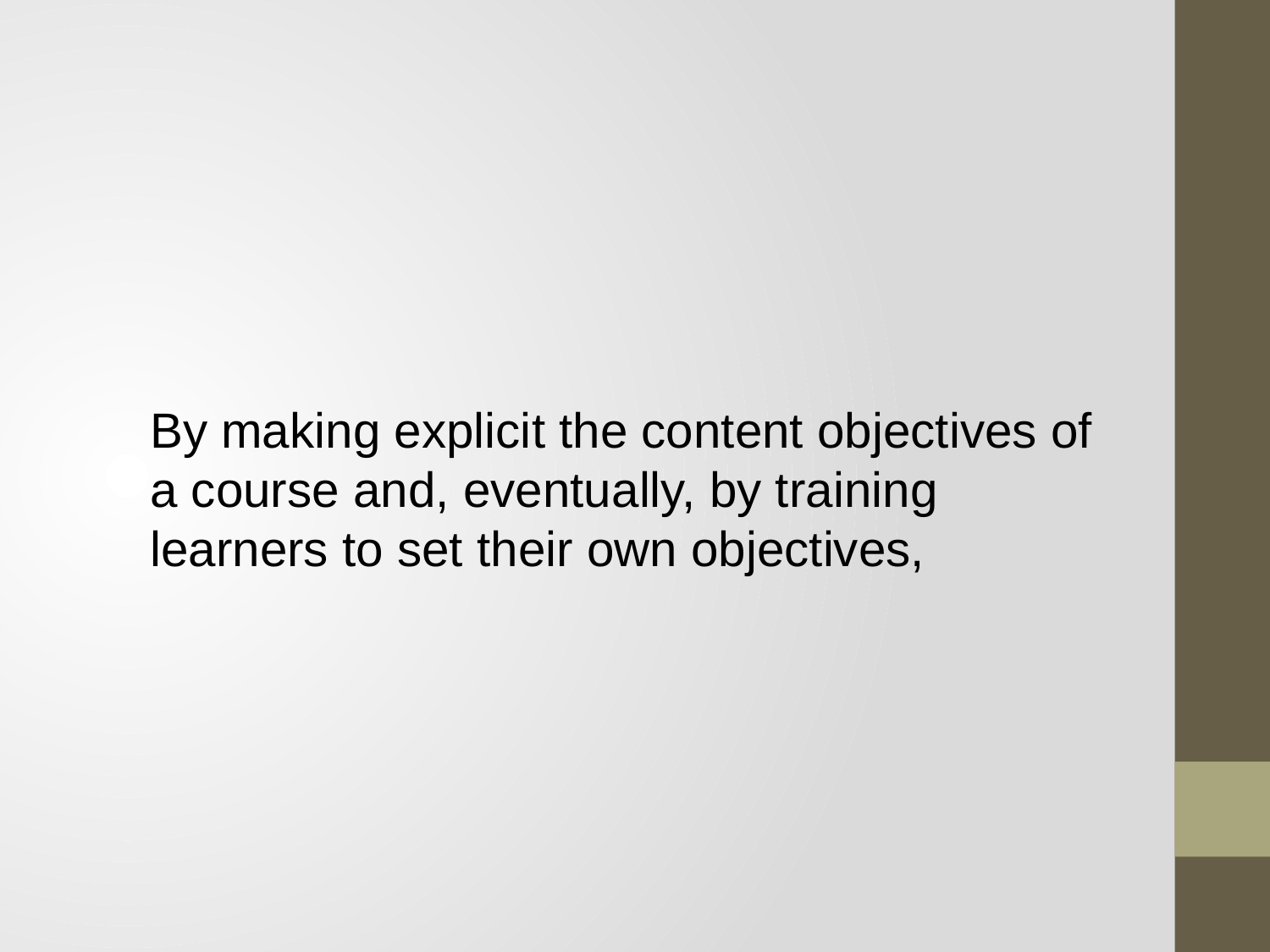

By making explicit the content objectives of a course and, eventually, by training
learners to set their own objectives,